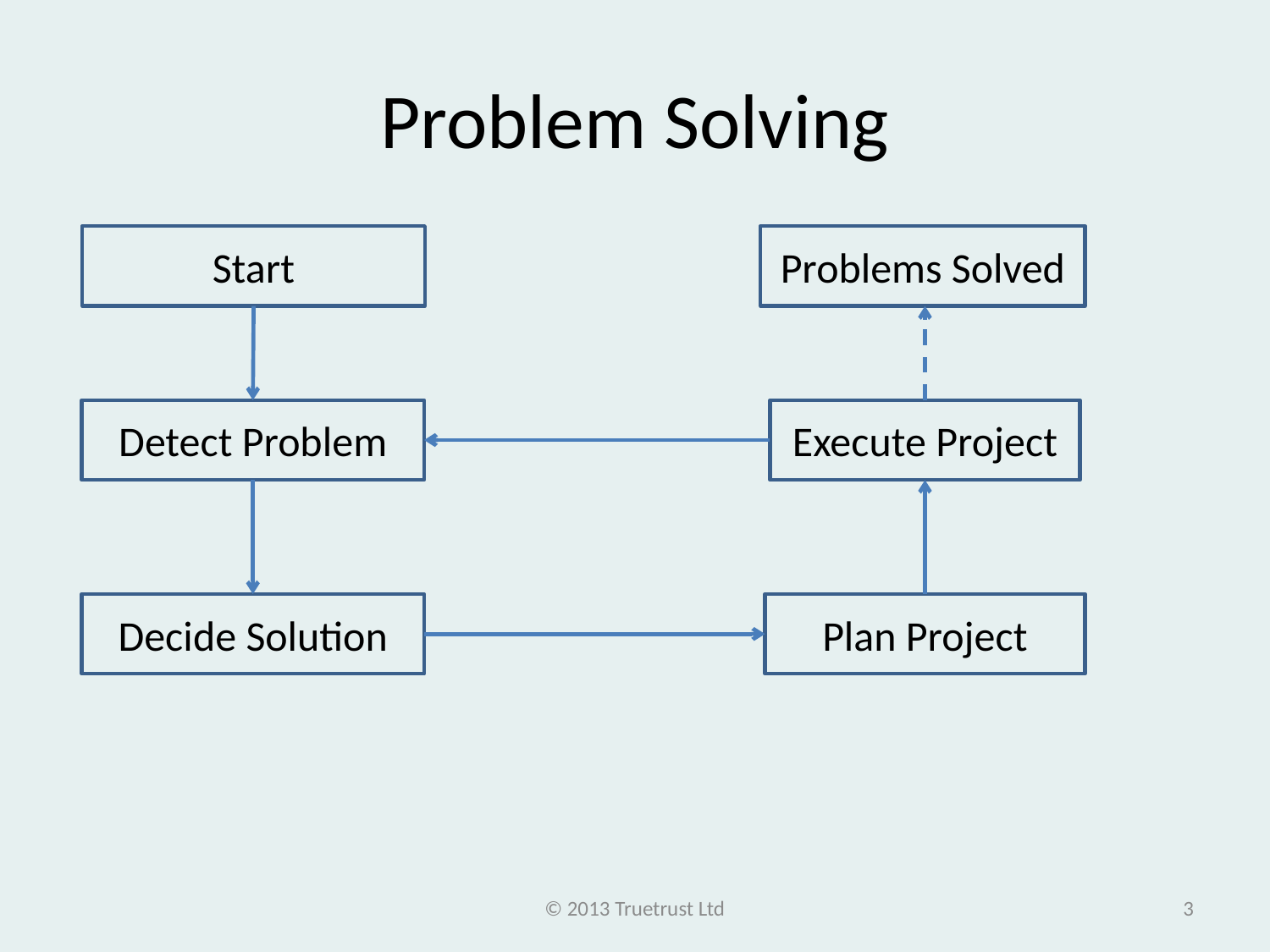

# Problem Solving
Start
Problems Solved
Detect Problem
Execute Project
Decide Solution
Plan Project
© 2013 Truetrust Ltd
3